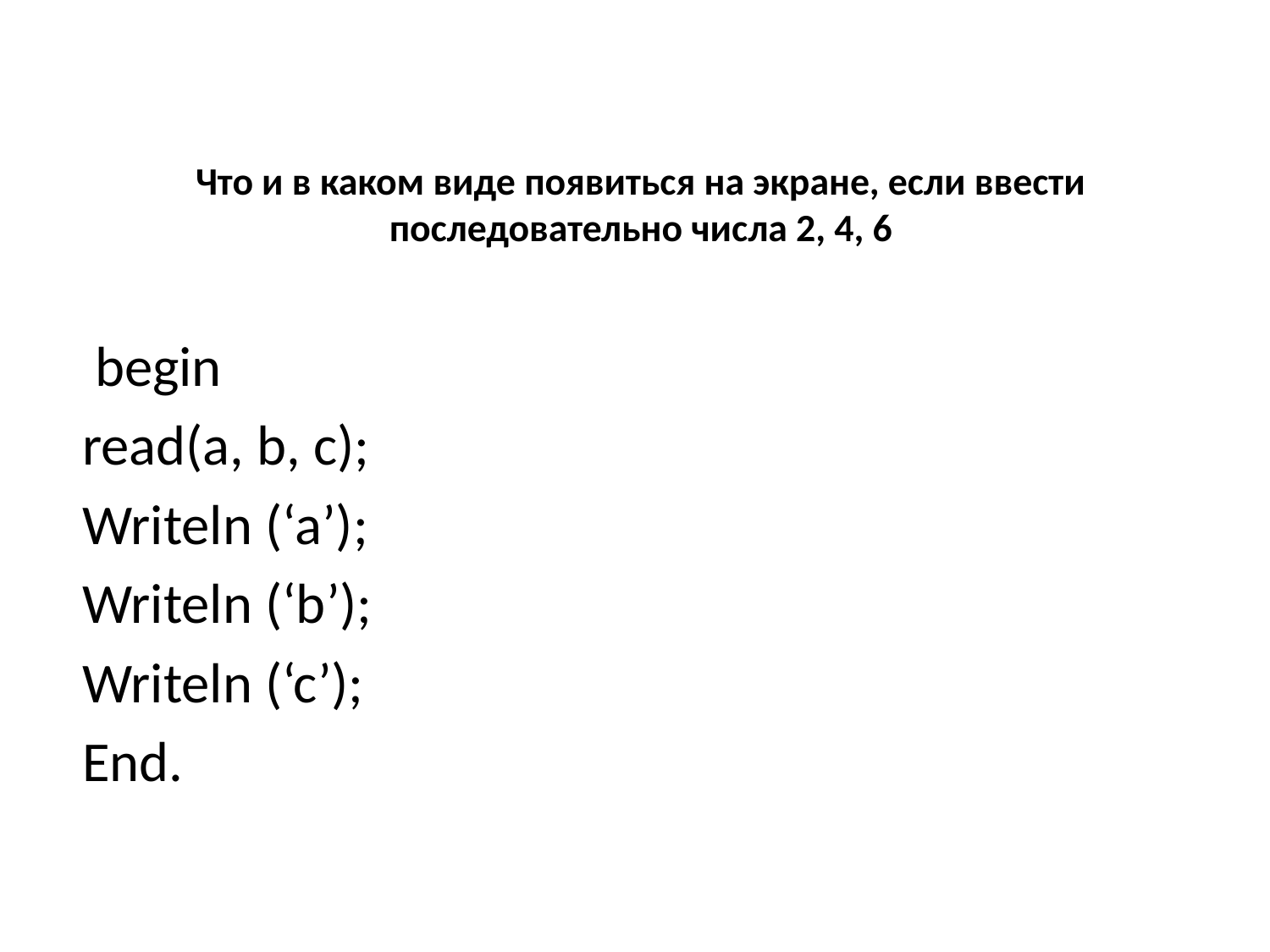

# Что и в каком виде появиться на экране, если ввести последовательно числа 2, 4, 6
 begin
read(a, b, c);
Writeln (‘a’);
Writeln (‘b’);
Writeln (‘c’);
End.